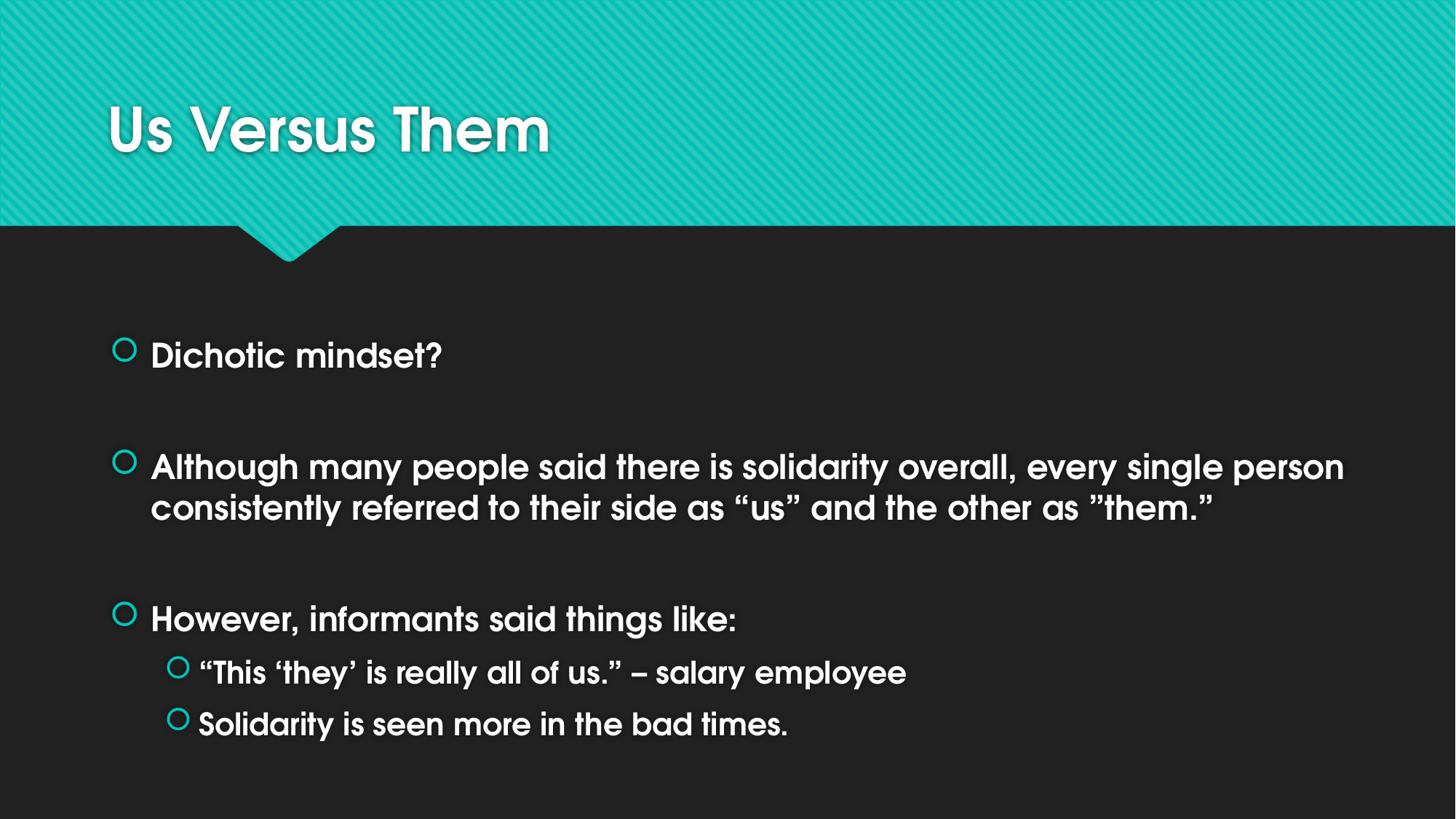

# Us Versus Them
Dichotic mindset?

Although many people said there is solidarity overall, every single person consistently referred to their side as “us” and the other as ”them.”

However, informants said things like:
“This ‘they’ is really all of us.” – salary employee
Solidarity is seen more in the bad times.